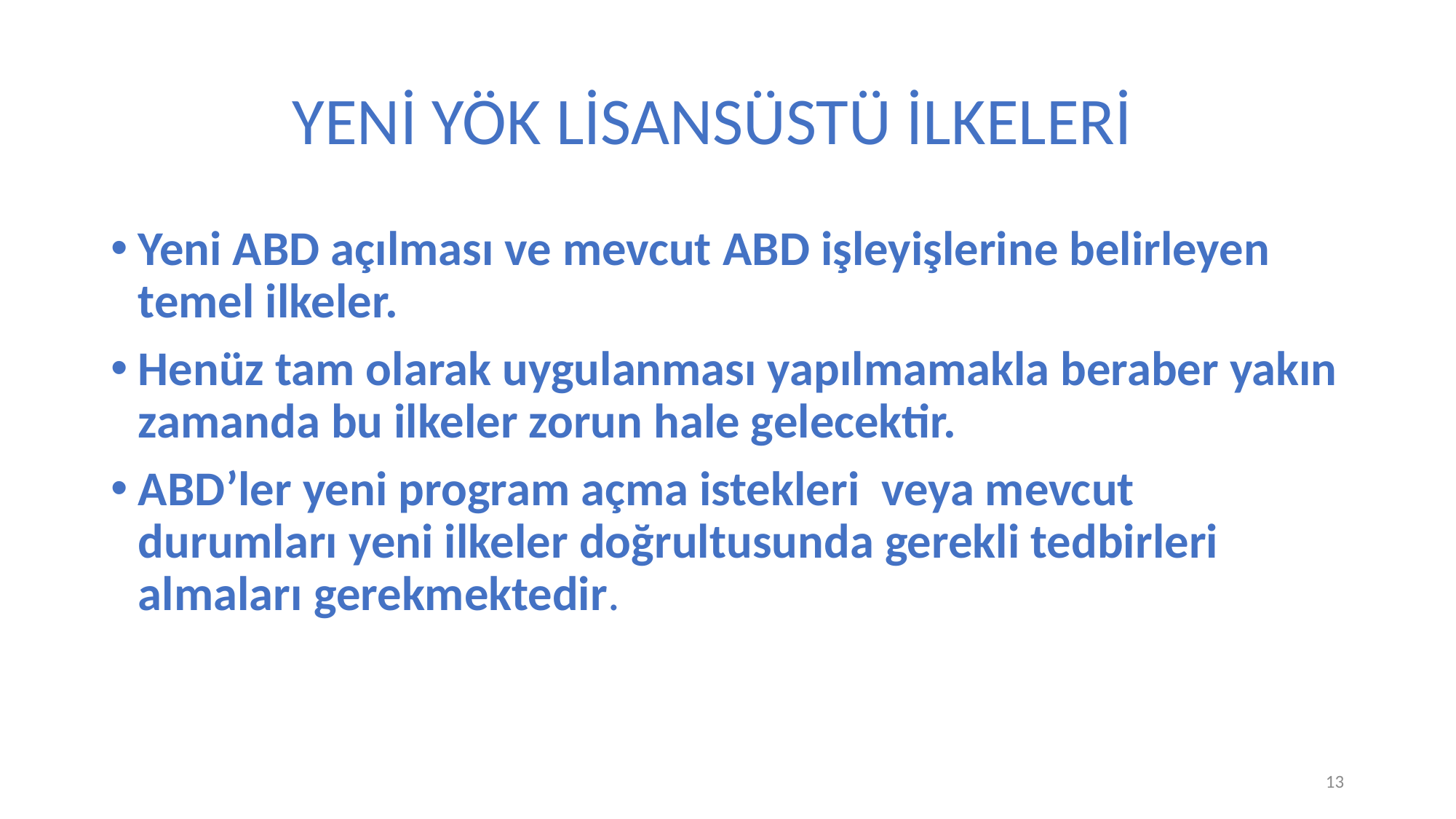

# YENİ YÖK LİSANSÜSTÜ İLKELERİ
Yeni ABD açılması ve mevcut ABD işleyişlerine belirleyen temel ilkeler.
Henüz tam olarak uygulanması yapılmamakla beraber yakın zamanda bu ilkeler zorun hale gelecektir.
ABD’ler yeni program açma istekleri  veya mevcut durumları yeni ilkeler doğrultusunda gerekli tedbirleri almaları gerekmektedir.
13